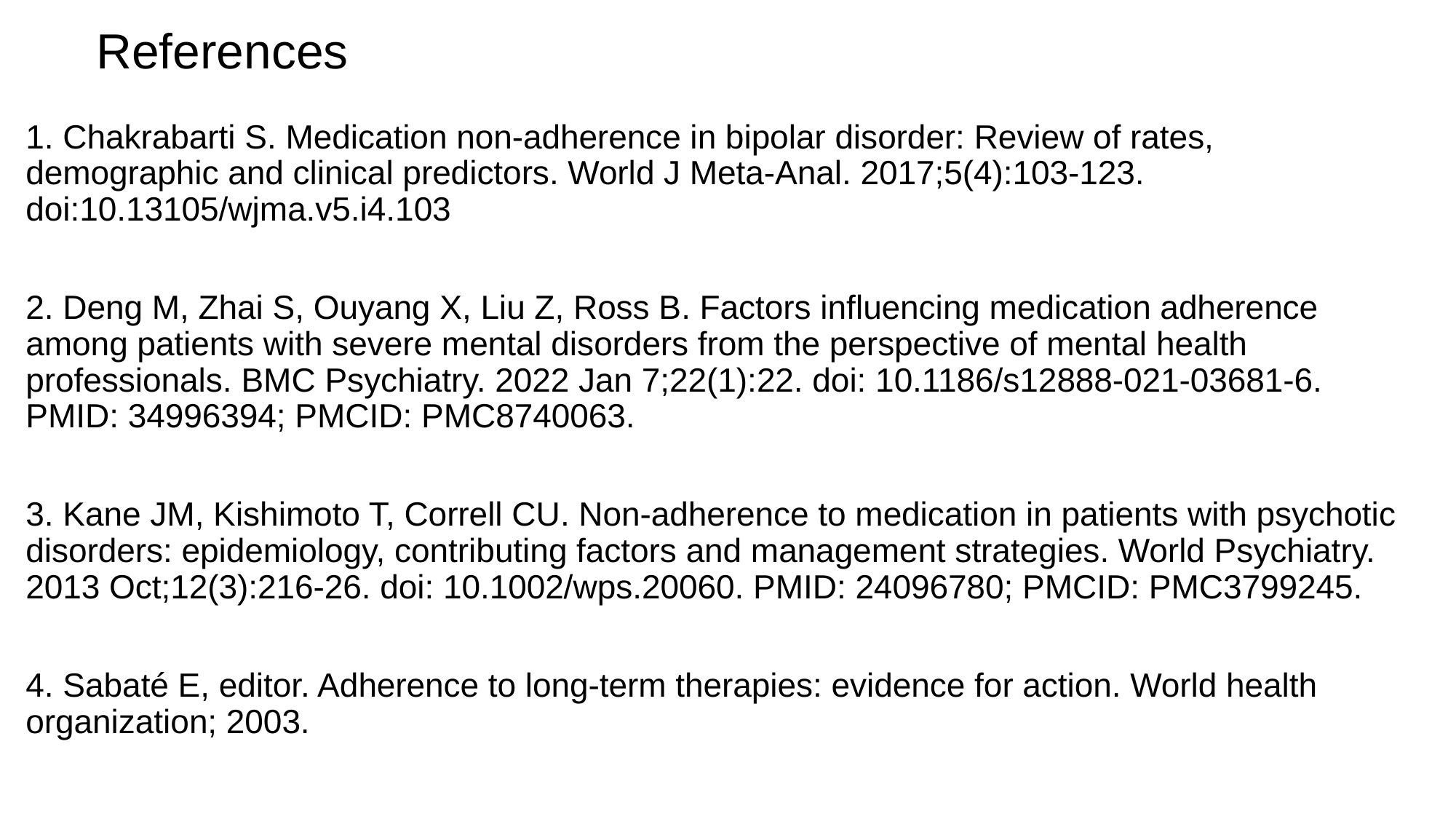

# References
1. Chakrabarti S. Medication non-adherence in bipolar disorder: Review of rates, demographic and clinical predictors. World J Meta-Anal. 2017;5(4):103-123. doi:10.13105/wjma.v5.i4.103

2. Deng M, Zhai S, Ouyang X, Liu Z, Ross B. Factors influencing medication adherence among patients with severe mental disorders from the perspective of mental health professionals. BMC Psychiatry. 2022 Jan 7;22(1):22. doi: 10.1186/s12888-021-03681-6. PMID: 34996394; PMCID: PMC8740063.

3. Kane JM, Kishimoto T, Correll CU. Non-adherence to medication in patients with psychotic disorders: epidemiology, contributing factors and management strategies. World Psychiatry. 2013 Oct;12(3):216-26. doi: 10.1002/wps.20060. PMID: 24096780; PMCID: PMC3799245.

4. Sabaté E, editor. Adherence to long-term therapies: evidence for action. World health organization; 2003.